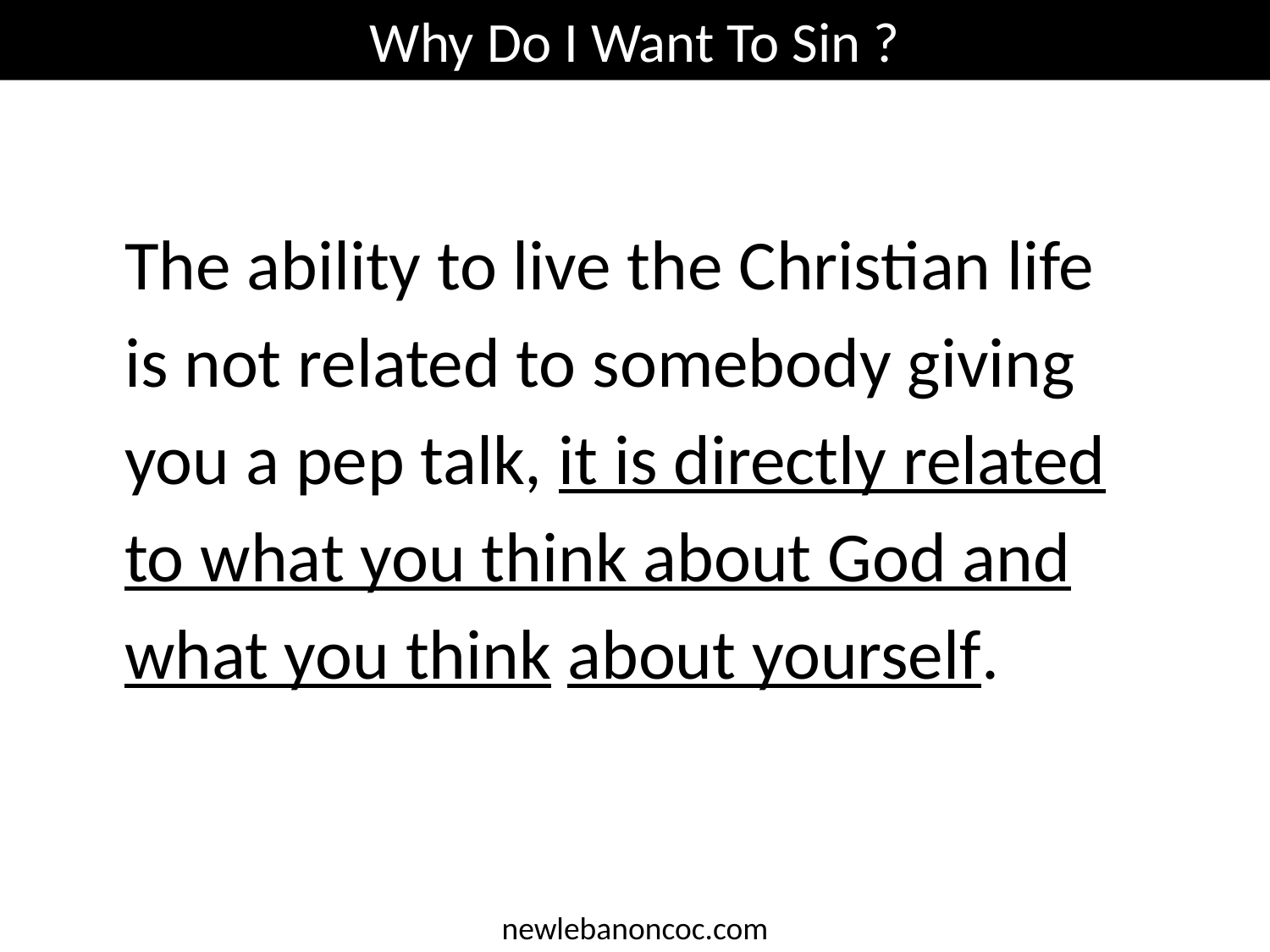

Why Do I Want To Sin ?
The ability to live the Christian life is not related to somebody giving you a pep talk, it is directly related to what you think about God and what you think about yourself.
newlebanoncoc.com